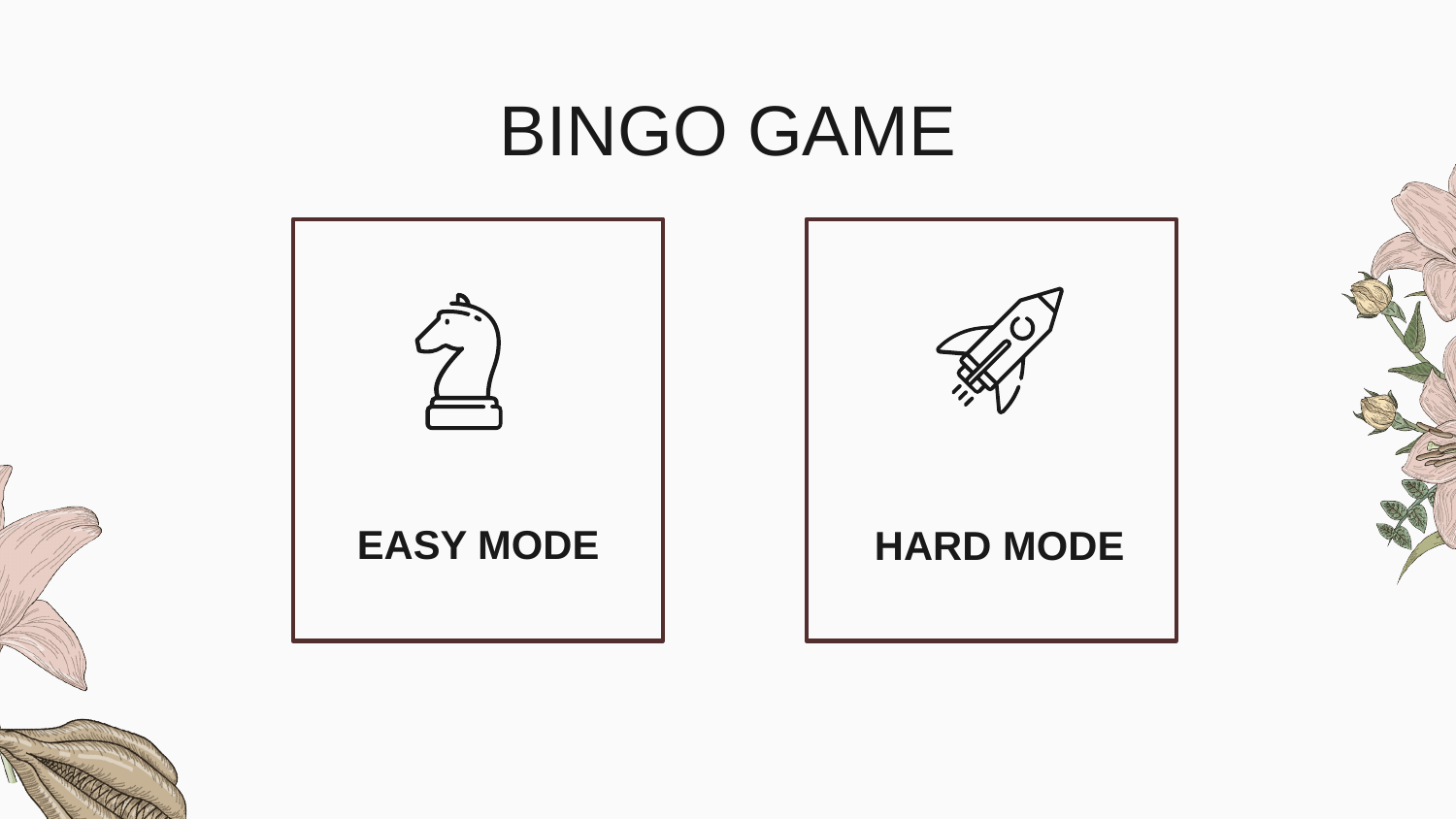

# BINGO GAME

EASY MODE
HARD MODE